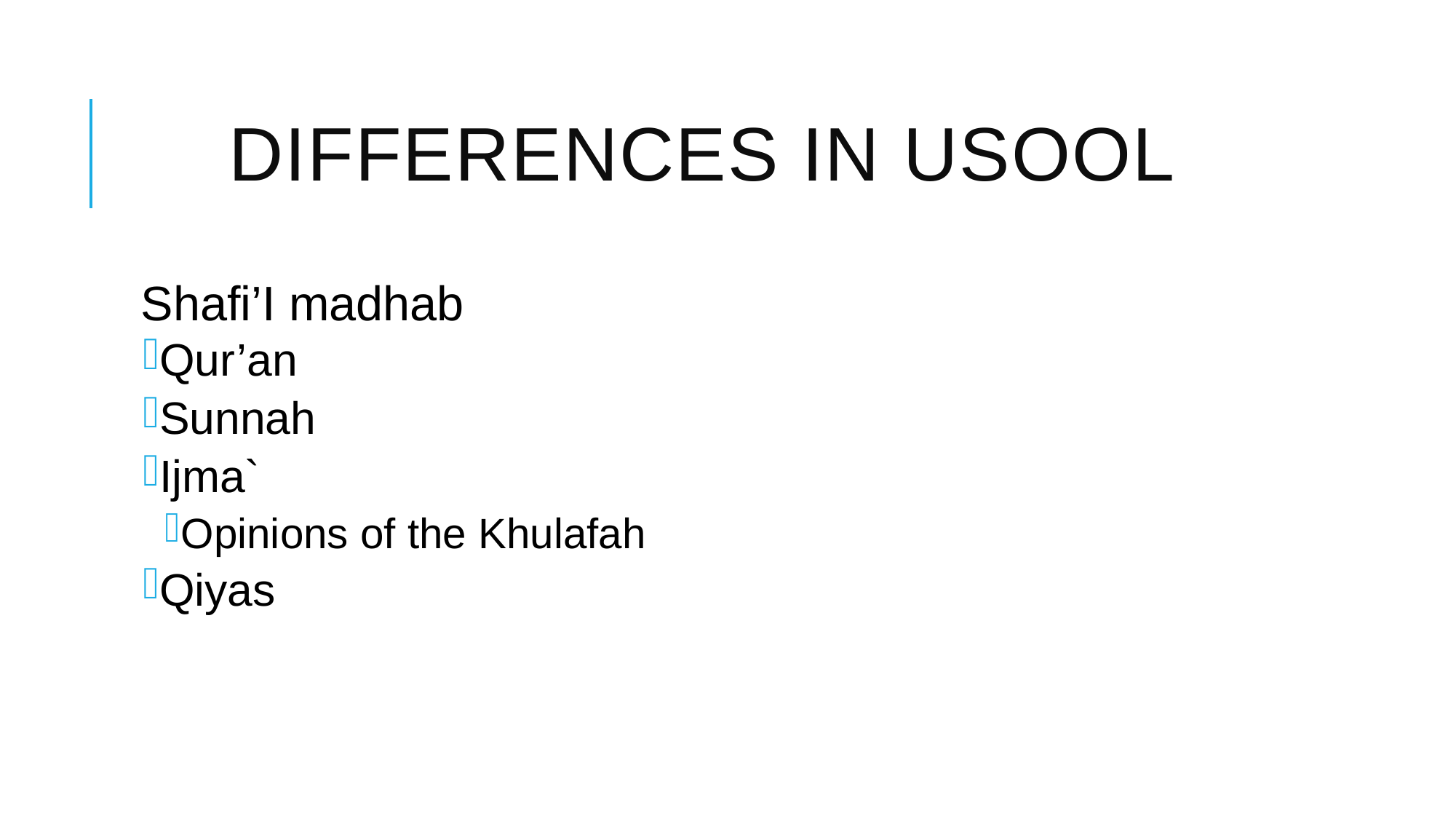

# Differences in Usool
Shafi’I madhab
Qur’an
Sunnah
Ijma`
Opinions of the Khulafah
Qiyas